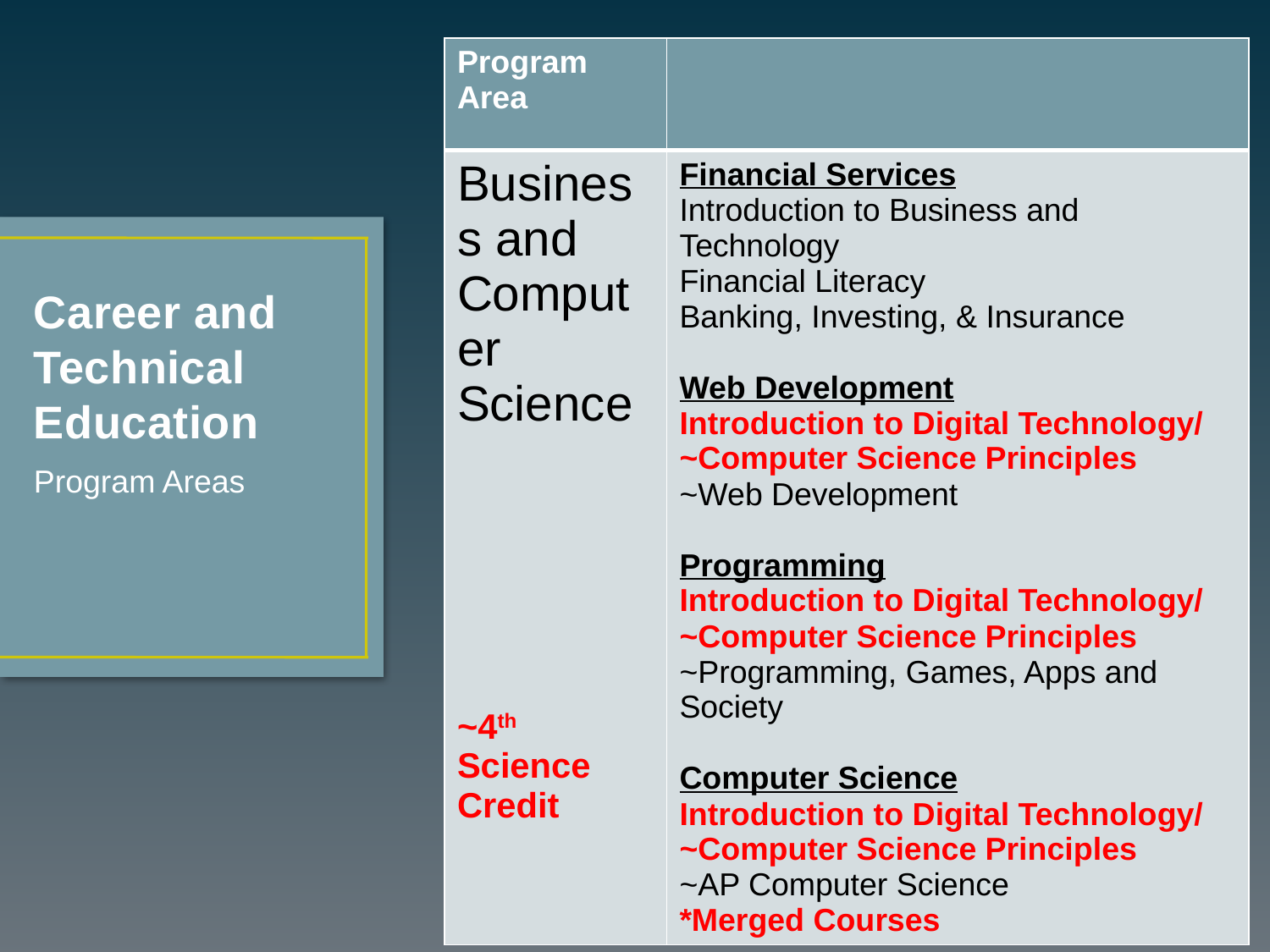

| Program Area |  |
| --- | --- |
| Business and Computer Science ~4th Science Credit | Financial Services Introduction to Business and Technology Financial Literacy Banking, Investing, & Insurance Web Development Introduction to Digital Technology/ ~Computer Science Principles  ~Web Development    Programming Introduction to Digital Technology/ ~Computer Science Principles ~Programming, Games, Apps and Society   Computer Science Introduction to Digital Technology/ ~Computer Science Principles ~AP Computer Science \*Merged Courses |
# Career and Technical Education
Program Areas